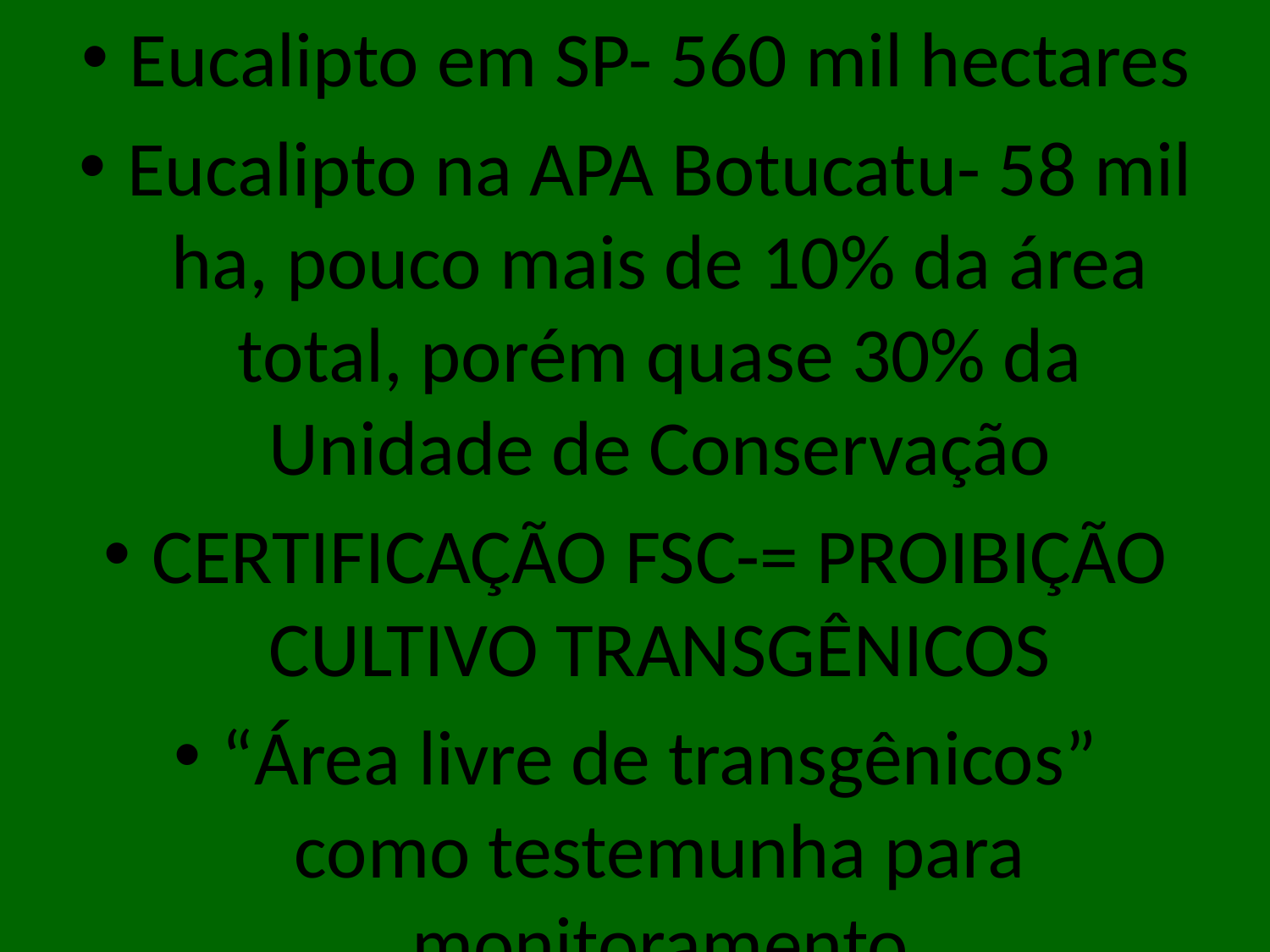

Eucalipto em SP- 560 mil hectares
Eucalipto na APA Botucatu- 58 mil ha, pouco mais de 10% da área total, porém quase 30% da Unidade de Conservação
CERTIFICAÇÃO FSC-= PROIBIÇÃO CULTIVO TRANSGÊNICOS
“Área livre de transgênicos” como testemunha para monitoramento